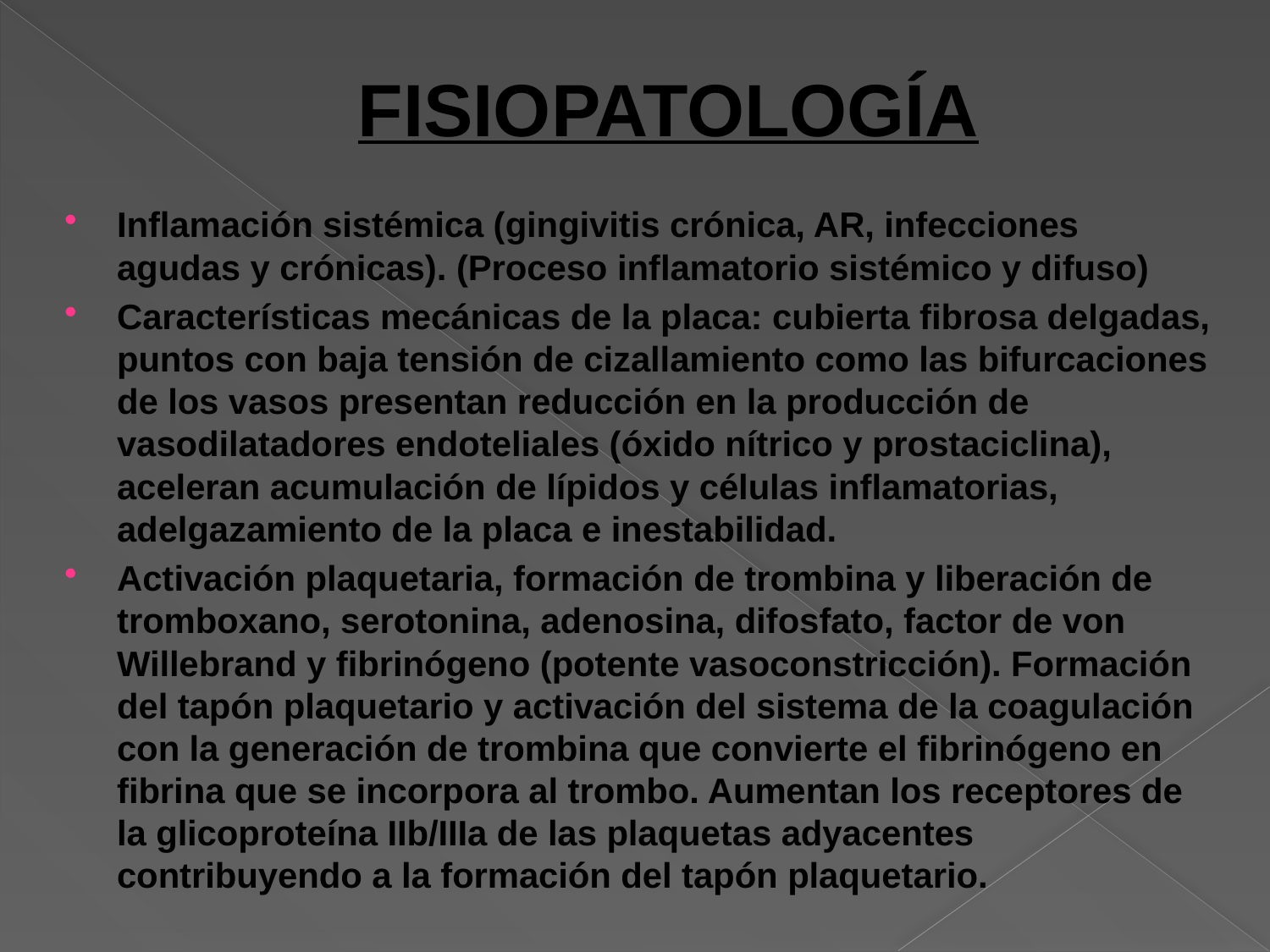

# FISIOPATOLOGÍA
Inflamación sistémica (gingivitis crónica, AR, infecciones agudas y crónicas). (Proceso inflamatorio sistémico y difuso)
Características mecánicas de la placa: cubierta fibrosa delgadas, puntos con baja tensión de cizallamiento como las bifurcaciones de los vasos presentan reducción en la producción de vasodilatadores endoteliales (óxido nítrico y prostaciclina), aceleran acumulación de lípidos y células inflamatorias, adelgazamiento de la placa e inestabilidad.
Activación plaquetaria, formación de trombina y liberación de tromboxano, serotonina, adenosina, difosfato, factor de von Willebrand y fibrinógeno (potente vasoconstricción). Formación del tapón plaquetario y activación del sistema de la coagulación con la generación de trombina que convierte el fibrinógeno en fibrina que se incorpora al trombo. Aumentan los receptores de la glicoproteína IIb/IIIa de las plaquetas adyacentes contribuyendo a la formación del tapón plaquetario.